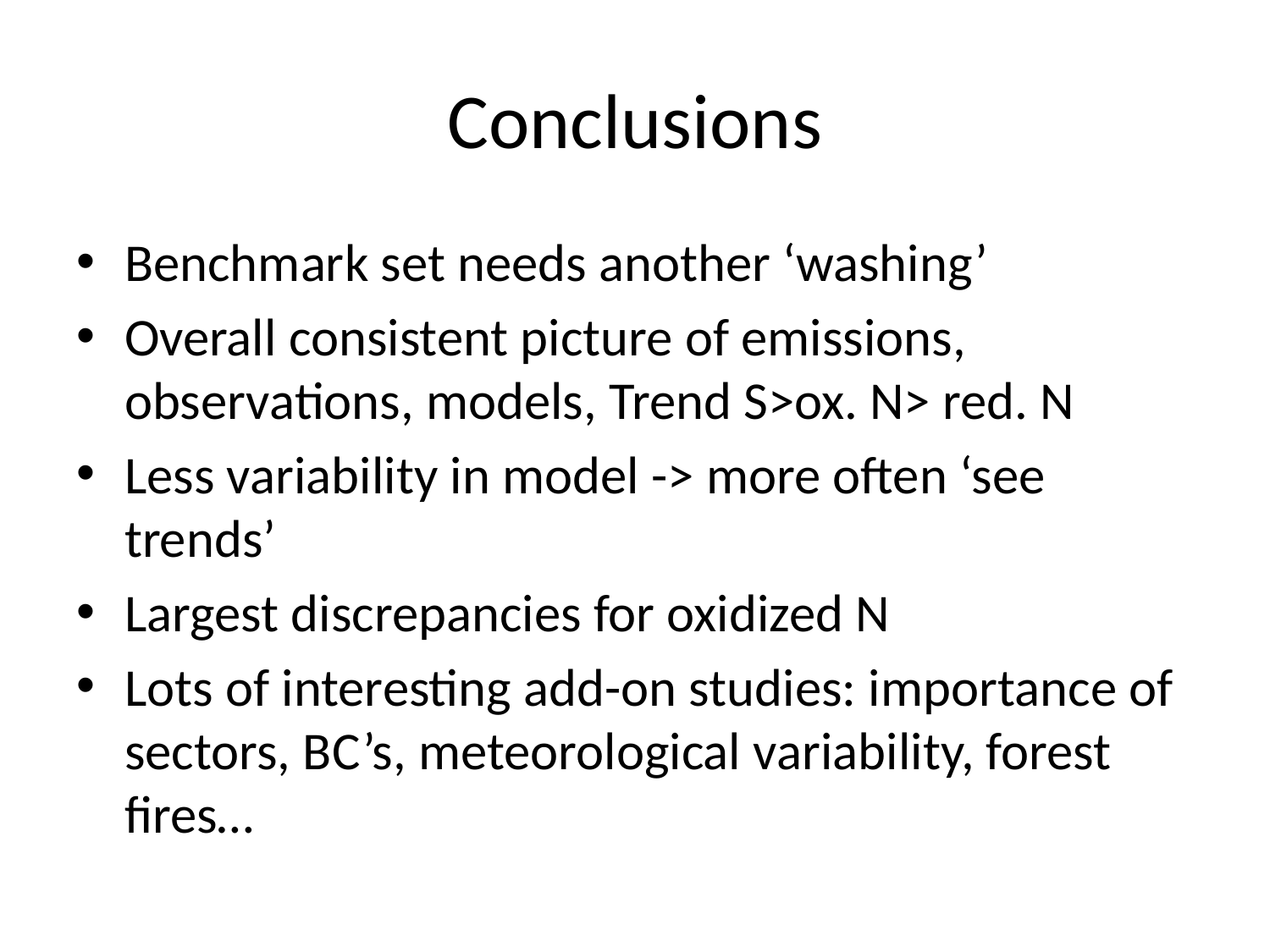

# Conclusions
Benchmark set needs another ‘washing’
Overall consistent picture of emissions, observations, models, Trend S>ox. N> red. N
Less variability in model -> more often ‘see trends’
Largest discrepancies for oxidized N
Lots of interesting add-on studies: importance of sectors, BC’s, meteorological variability, forest fires…